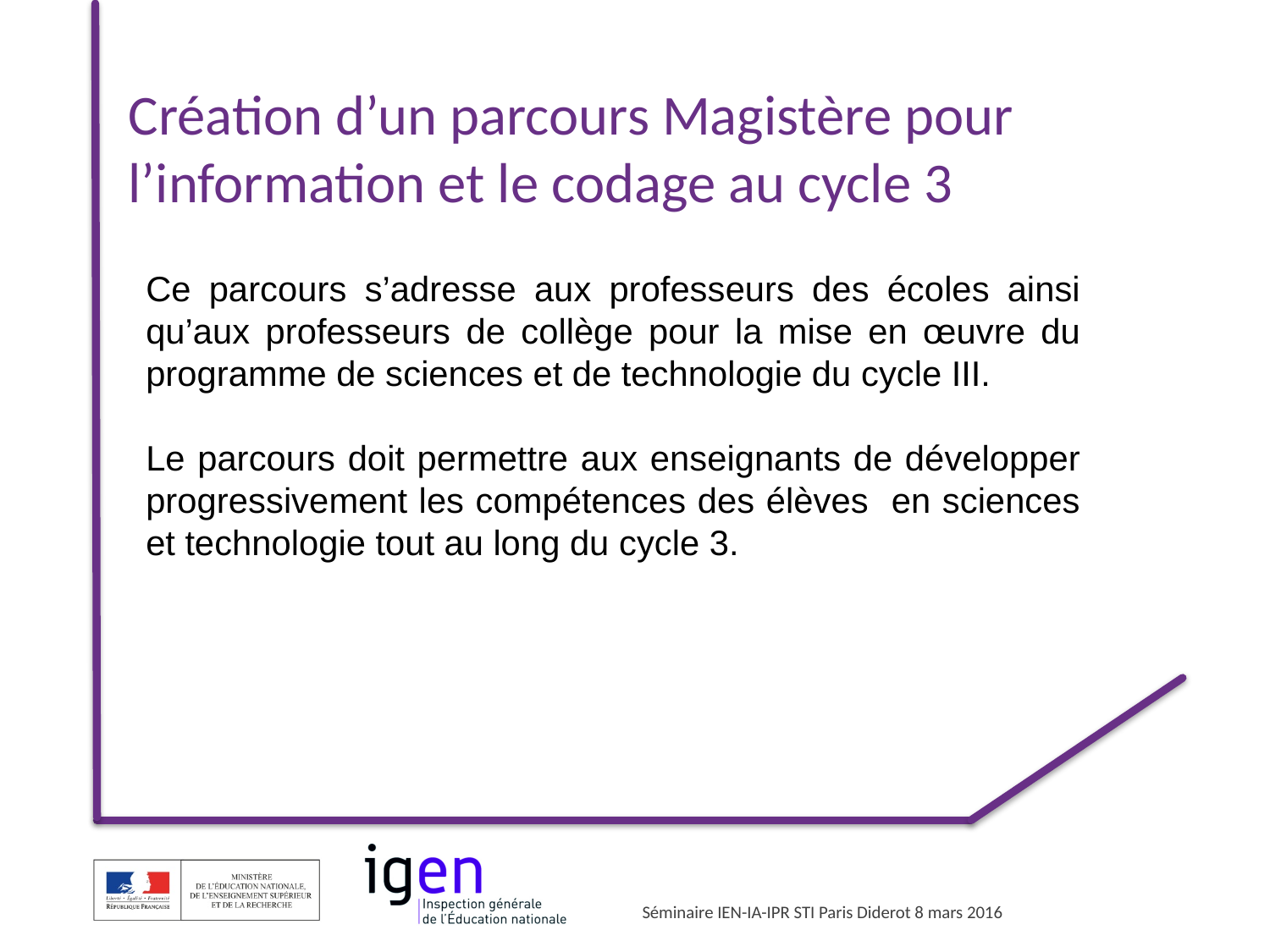

Création d’un parcours Magistère pour l’information et le codage au cycle 3
Ce parcours s’adresse aux professeurs des écoles ainsi qu’aux professeurs de collège pour la mise en œuvre du programme de sciences et de technologie du cycle III.

Le parcours doit permettre aux enseignants de développer progressivement les compétences des élèves  en sciences et technologie tout au long du cycle 3.